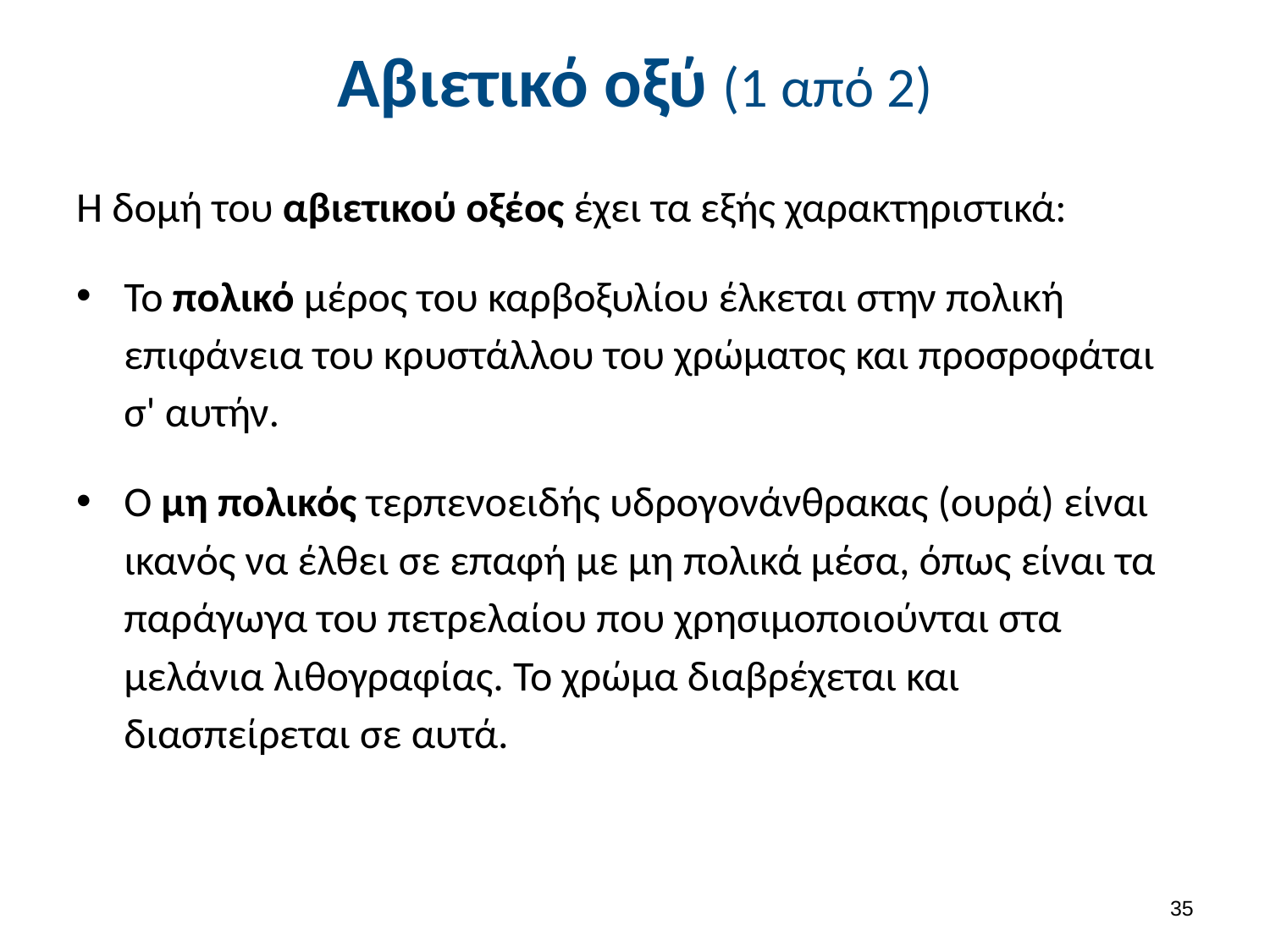

# Αβιετικό οξύ (1 από 2)
Η δομή του αβιετικού οξέος έχει τα εξής χαρακτηριστικά:
Το πολικό μέρος του καρβοξυλίου έλκεται στην πολική επιφάνεια του κρυστάλλου του χρώματος και προσροφάται σ' αυτήν.
Ο μη πολικός τερπενοειδής υδρογονάνθρακας (ουρά) είναι ικανός να έλθει σε επαφή με μη πολικά μέσα, όπως είναι τα παράγωγα του πετρελαίου που χρησιμοποιούνται στα μελάνια λιθογραφίας. Το χρώμα διαβρέχεται και διασπείρεται σε αυτά.
35